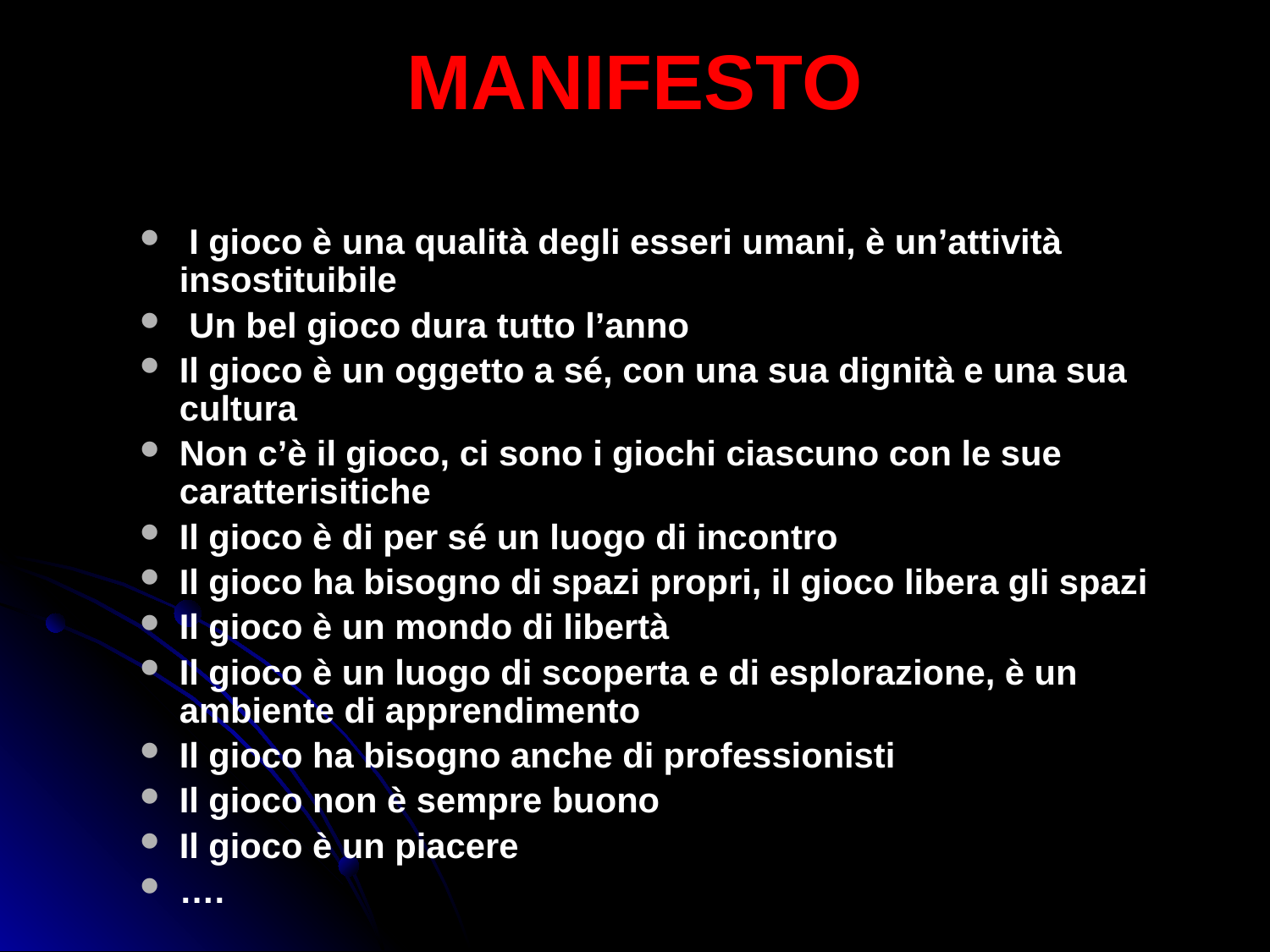

# MANIFESTO

 I gioco è una qualità degli esseri umani, è un’attività insostituibile
 Un bel gioco dura tutto l’anno
Il gioco è un oggetto a sé, con una sua dignità e una sua cultura
Non c’è il gioco, ci sono i giochi ciascuno con le sue caratterisitiche
Il gioco è di per sé un luogo di incontro
Il gioco ha bisogno di spazi propri, il gioco libera gli spazi
Il gioco è un mondo di libertà
Il gioco è un luogo di scoperta e di esplorazione, è un ambiente di apprendimento
Il gioco ha bisogno anche di professionisti
Il gioco non è sempre buono
Il gioco è un piacere
….